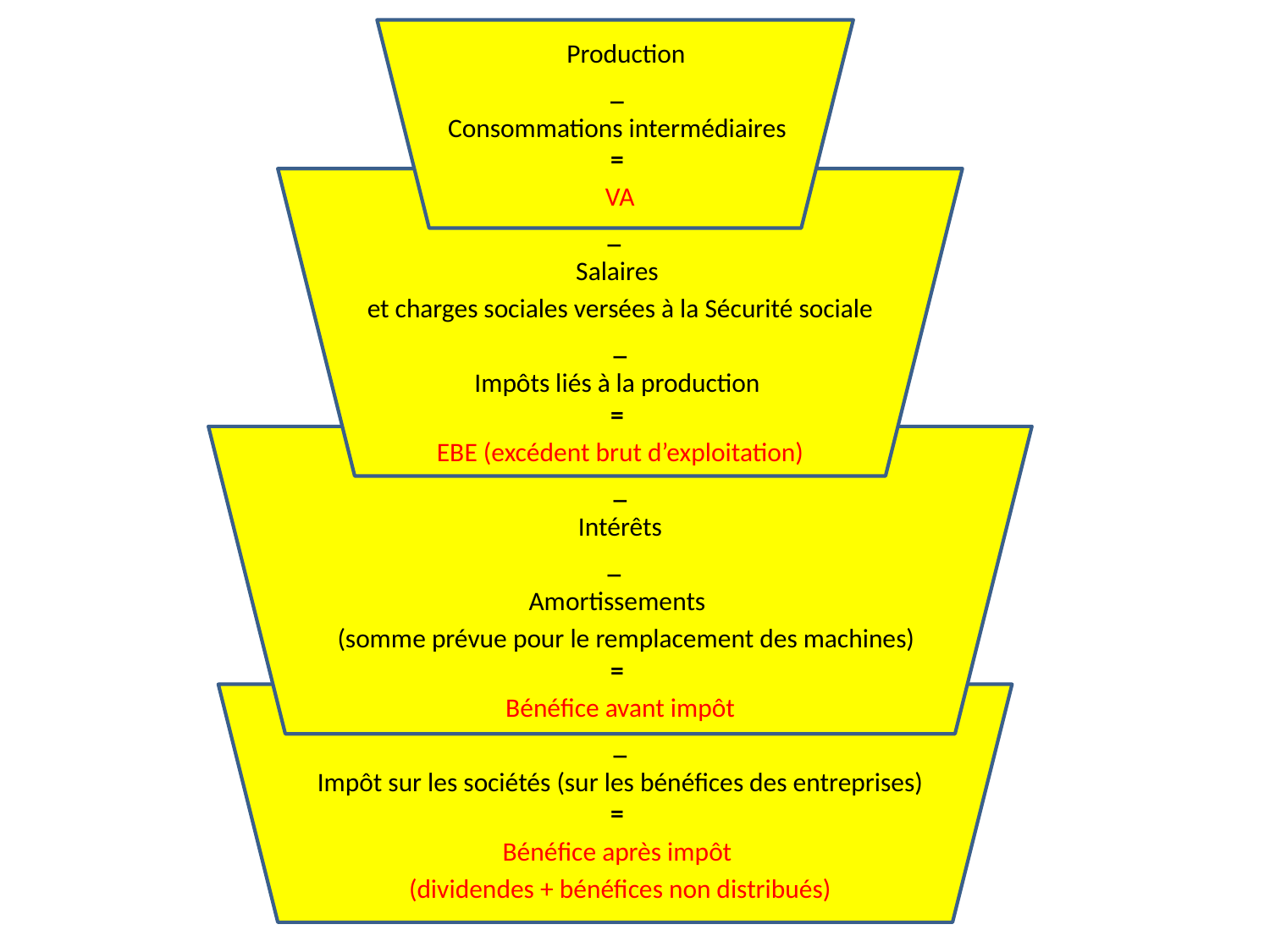

Production
_
Consommations intermédiaires 
=
VA
_
Salaires
et charges sociales versées à la Sécurité sociale
_
Impôts liés à la production 
=
EBE (excédent brut d’exploitation)
_
Intérêts
_
Amortissements
   (somme prévue pour le remplacement des machines) 
=
Bénéfice avant impôt
_
Impôt sur les sociétés (sur les bénéfices des entreprises)
=
Bénéfice après impôt
(dividendes + bénéfices non distribués)